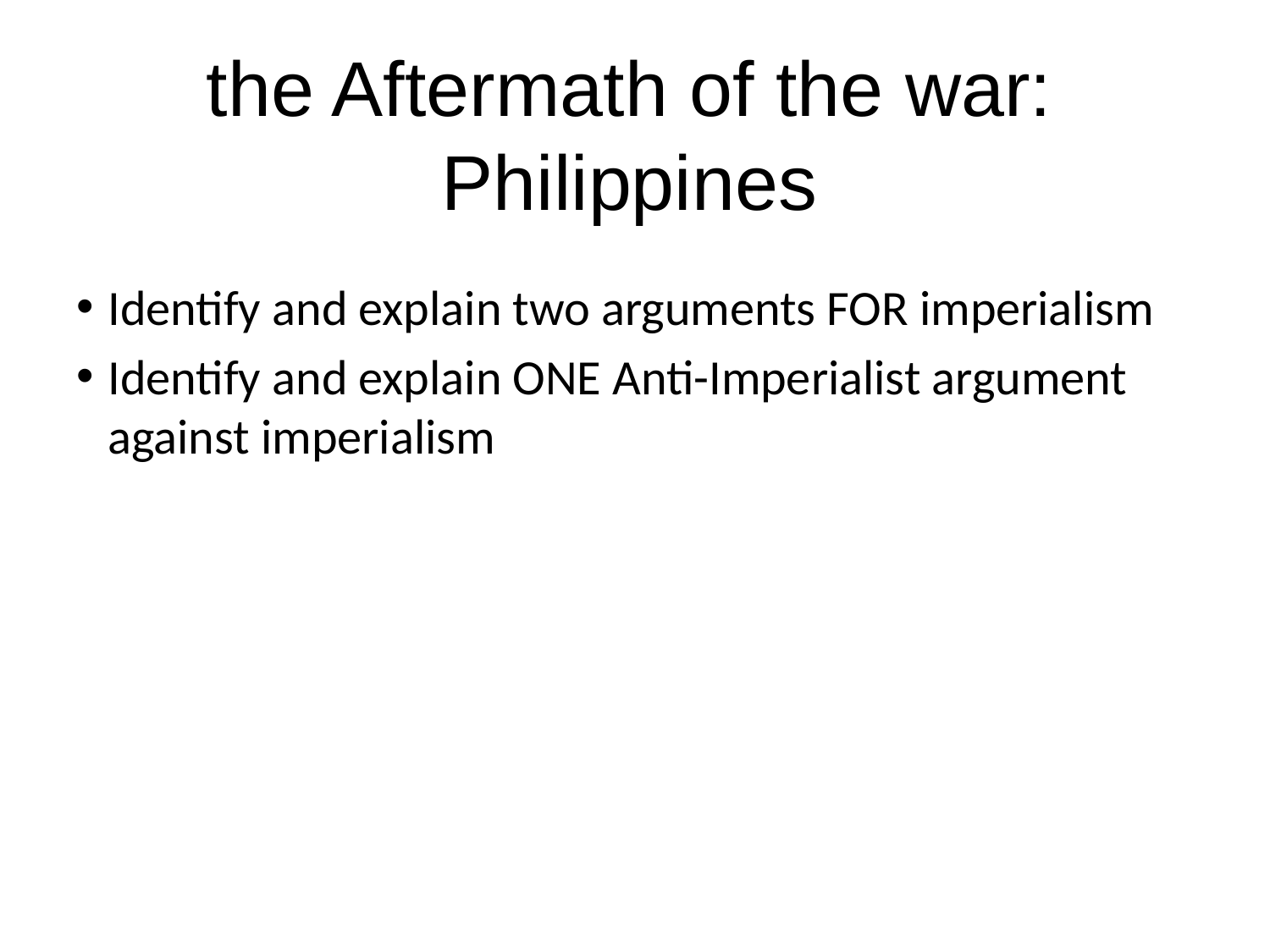

# the Aftermath of the war: Philippines

Identify and explain two arguments FOR imperialism
Identify and explain ONE Anti-Imperialist argument against imperialism